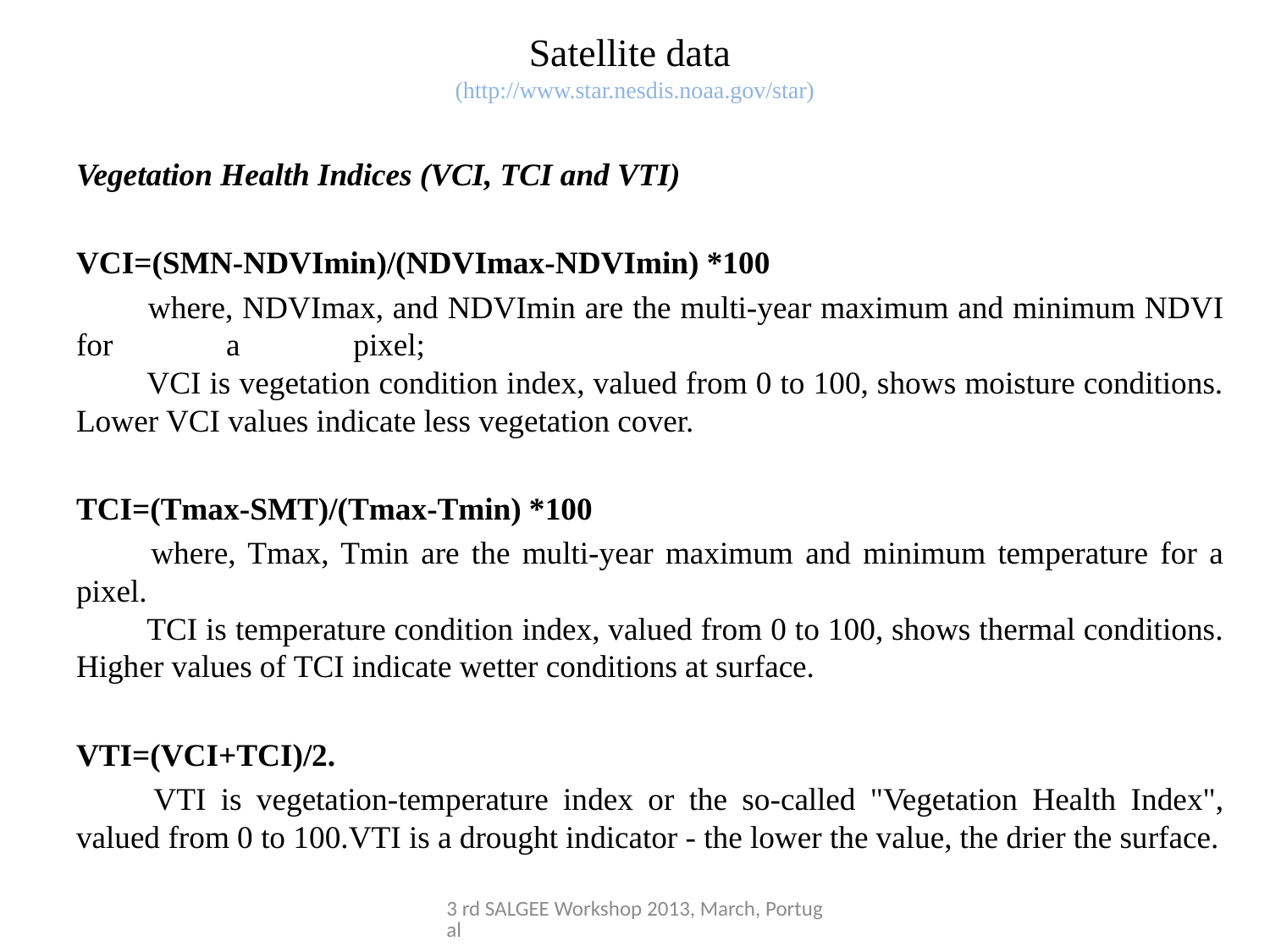

# Satellite data (http://www.star.nesdis.noaa.gov/star)
Vegetation Health Indices (VCI, TCI and VTI)

VCI=(SMN-NDVImin)/(NDVImax-NDVImin) *100
         where, NDVImax, and NDVImin are the multi-year maximum and minimum NDVI for a pixel; 
         VCI is vegetation condition index, valued from 0 to 100, shows moisture conditions. Lower VCI values indicate less vegetation cover.

TCI=(Tmax-SMT)/(Tmax-Tmin) *100
         where, Tmax, Tmin are the multi-year maximum and minimum temperature for a pixel. 
         TCI is temperature condition index, valued from 0 to 100, shows thermal conditions. Higher values of TCI indicate wetter conditions at surface.

VTI=(VCI+TCI)/2.
         VTI is vegetation-temperature index or the so-called "Vegetation Health Index", valued from 0 to 100.VTI is a drought indicator - the lower the value, the drier the surface.

3 rd SALGEE Workshop 2013, March, Portugal